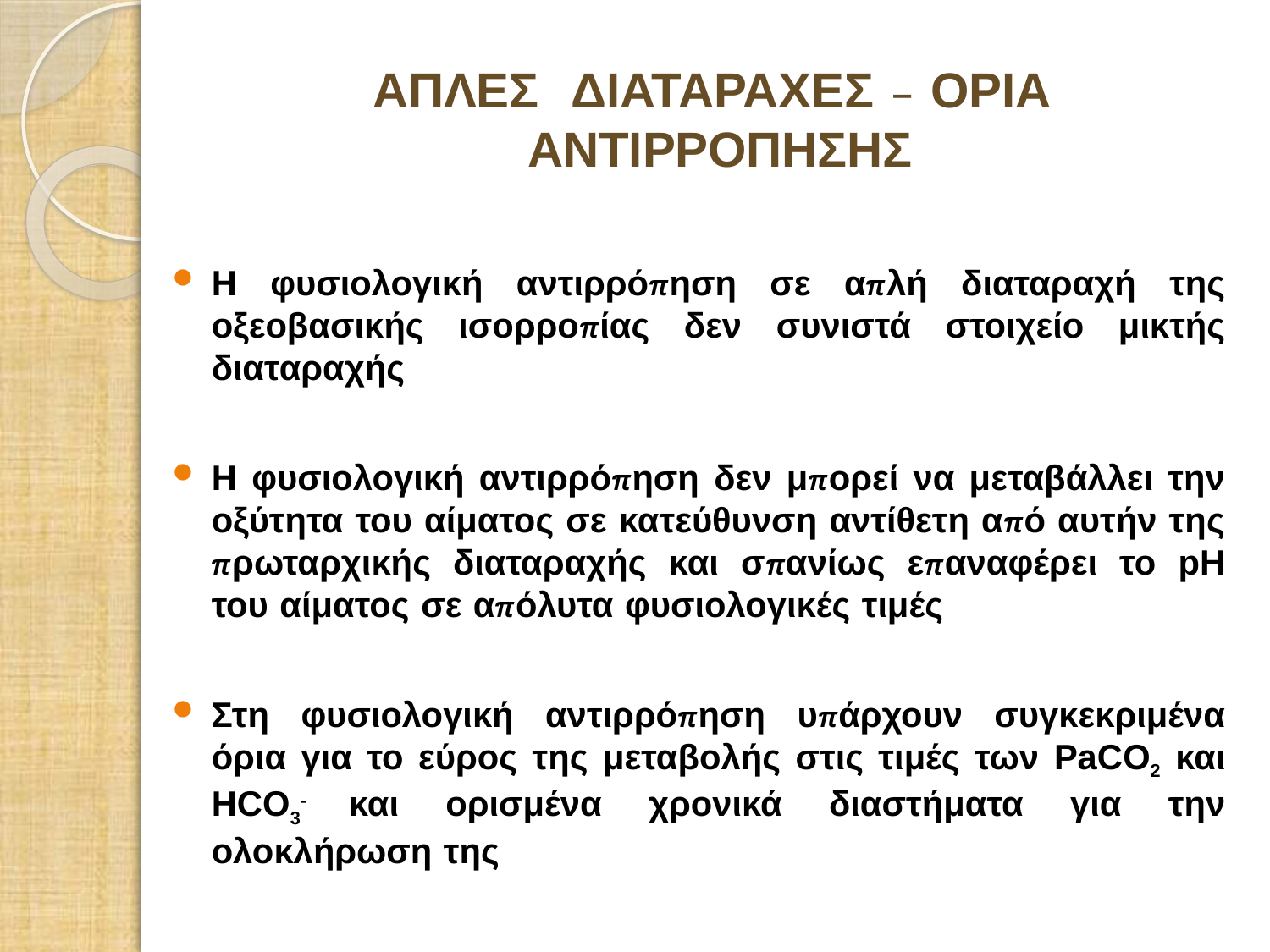

# ΑΠΛΕΣ  ΔΙΑΤΑΡΑΧΕΣ – ΟΡΙΑ  ΑΝΤΙΡΡΟΠΗΣΗΣ

Η φυσιολογική αντιρρόπηση σε απλή διαταραχή της οξεοβασικής ισορροπίας δεν συνιστά στοιχείο μικτής διαταραχής

Η φυσιολογική αντιρρόπηση δεν μπορεί να μεταβάλλει την οξύτητα του αίματος σε κατεύθυνση αντίθετη από αυτήν της πρωταρχικής διαταραχής και σπανίως επαναφέρει το pH του αίματος σε απόλυτα φυσιολογικές τιμές

Στη φυσιολογική αντιρρόπηση υπάρχουν συγκεκριμένα όρια για το εύρος της μεταβολής στις τιμές των PaCO2 και HCO3- και ορισμένα χρονικά διαστήματα για την ολοκλήρωση της